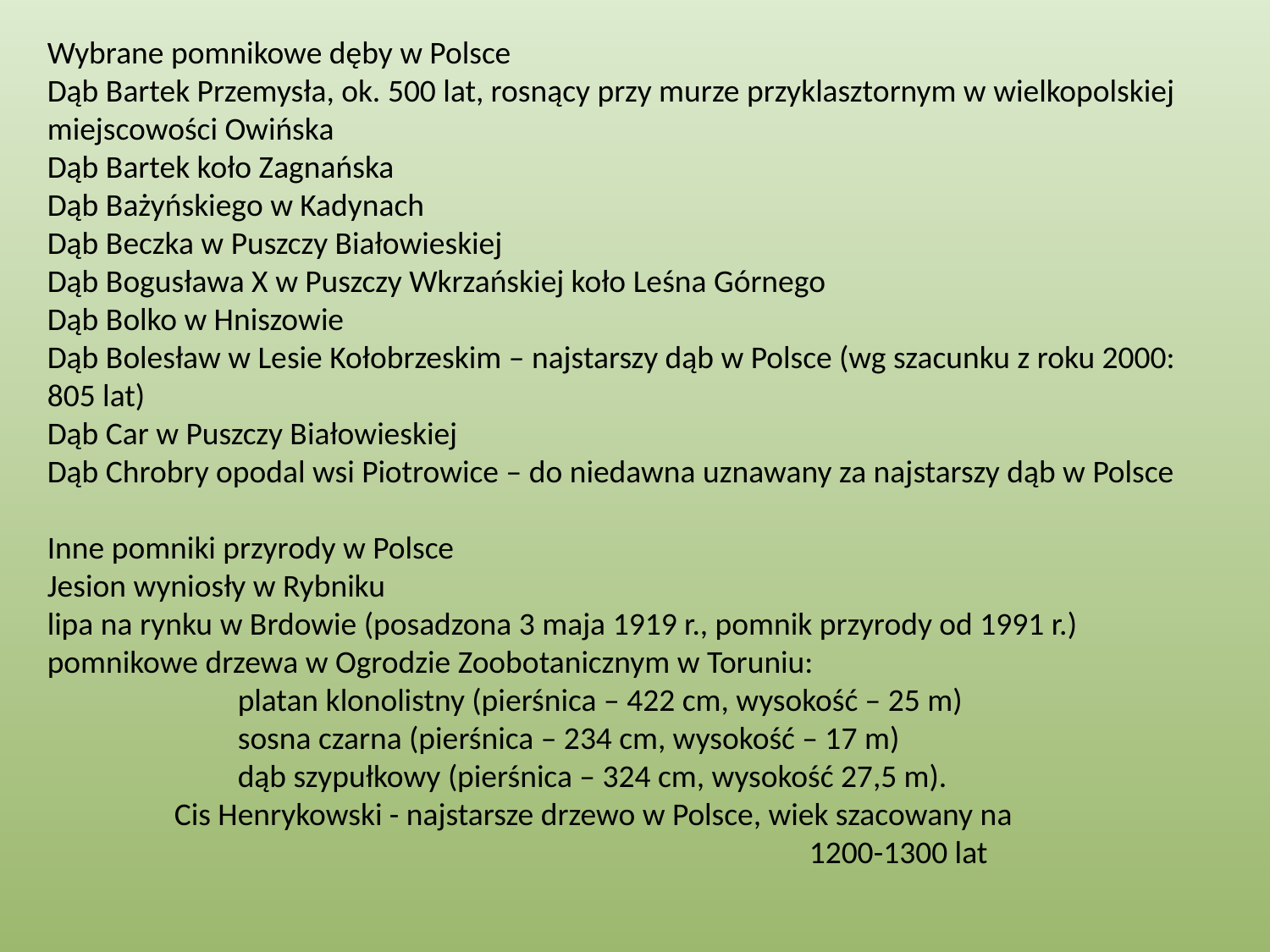

Wybrane pomnikowe dęby w Polsce
Dąb Bartek Przemysła, ok. 500 lat, rosnący przy murze przyklasztornym w wielkopolskiej miejscowości Owińska
Dąb Bartek koło Zagnańska
Dąb Bażyńskiego w Kadynach
Dąb Beczka w Puszczy Białowieskiej
Dąb Bogusława X w Puszczy Wkrzańskiej koło Leśna Górnego
Dąb Bolko w Hniszowie
Dąb Bolesław w Lesie Kołobrzeskim – najstarszy dąb w Polsce (wg szacunku z roku 2000: 805 lat)
Dąb Car w Puszczy Białowieskiej
Dąb Chrobry opodal wsi Piotrowice – do niedawna uznawany za najstarszy dąb w Polsce

Inne pomniki przyrody w Polsce
Jesion wyniosły w Rybniku
lipa na rynku w Brdowie (posadzona 3 maja 1919 r., pomnik przyrody od 1991 r.)
pomnikowe drzewa w Ogrodzie Zoobotanicznym w Toruniu:
	platan klonolistny (pierśnica – 422 cm, wysokość – 25 m)
	sosna czarna (pierśnica – 234 cm, wysokość – 17 m)
	dąb szypułkowy (pierśnica – 324 cm, wysokość 27,5 m).
	Cis Henrykowski - najstarsze drzewo w Polsce, wiek szacowany na 								1200-1300 lat